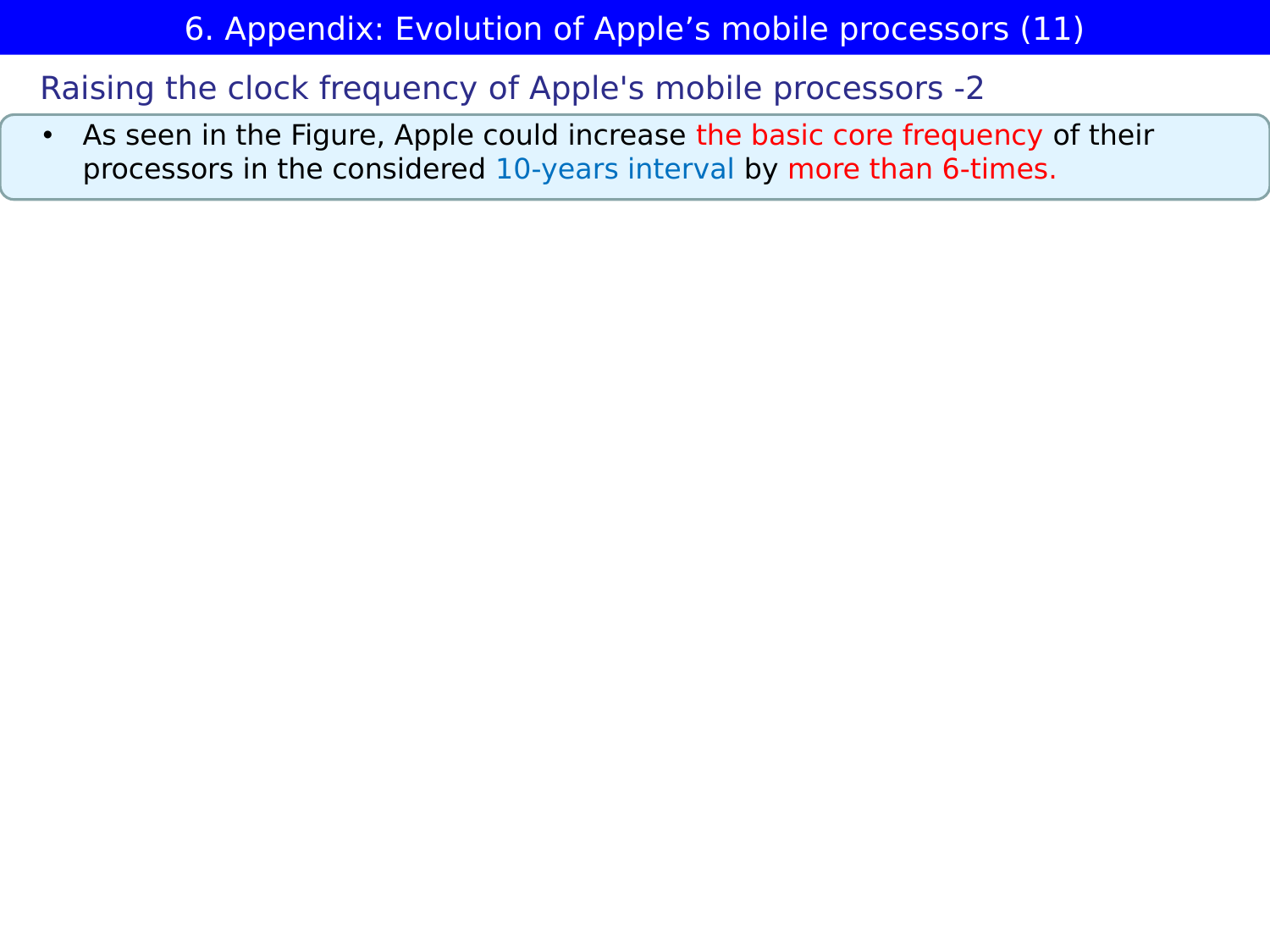

# 6. Appendix: Evolution of Apple’s mobile processors (11)
Raising the clock frequency of Apple's mobile processors -2
As seen in the Figure, Apple could increase the basic core frequency of their processors in the considered 10-years interval by more than 6-times.